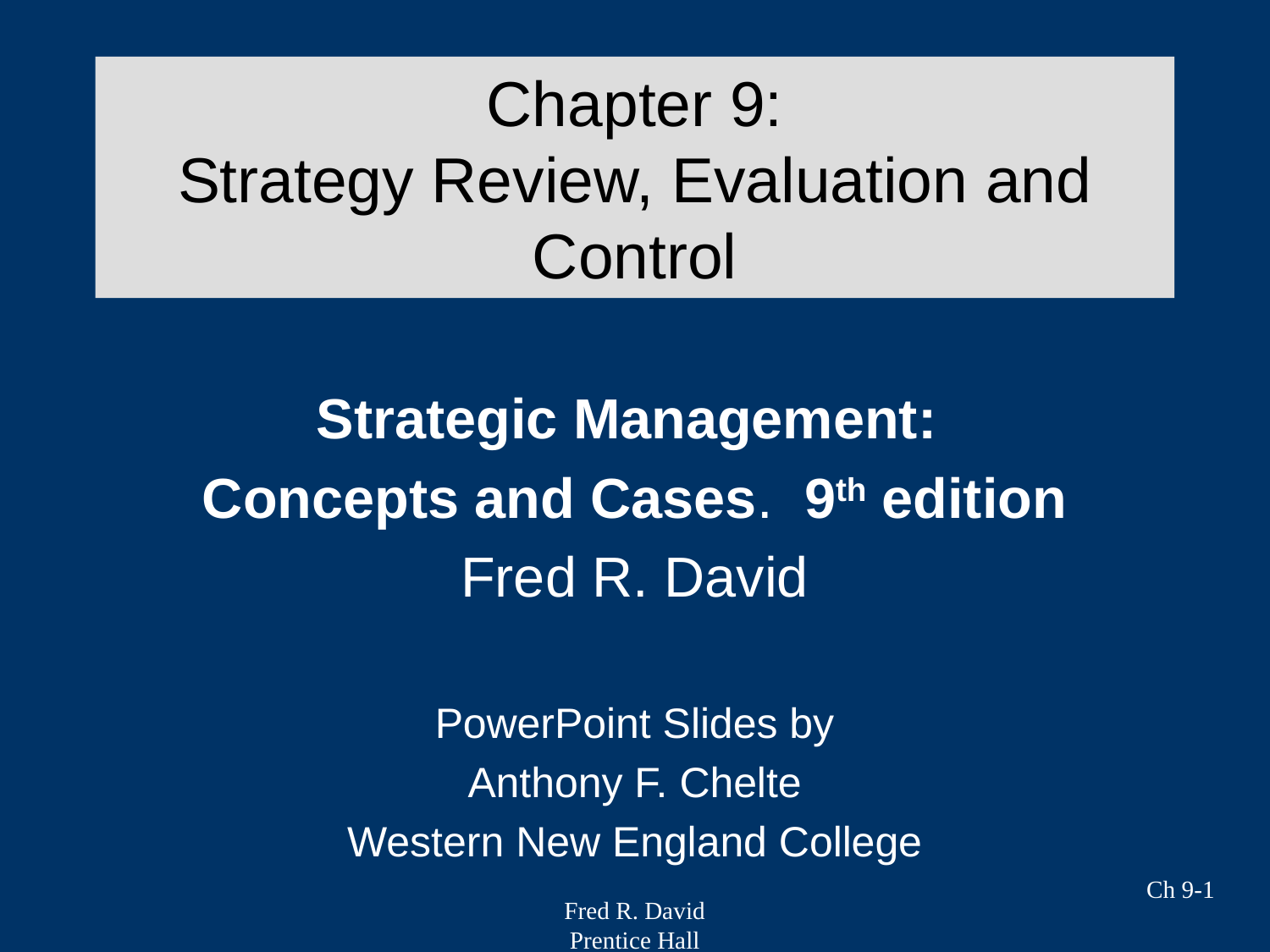

# Chapter 9: Strategy Review, Evaluation and Control
Strategic Management:
Concepts and Cases.  9th edition
Fred R. David

PowerPoint Slides by
Anthony F. Chelte
Western New England College
Ch 9-1
Fred R. David
Prentice Hall